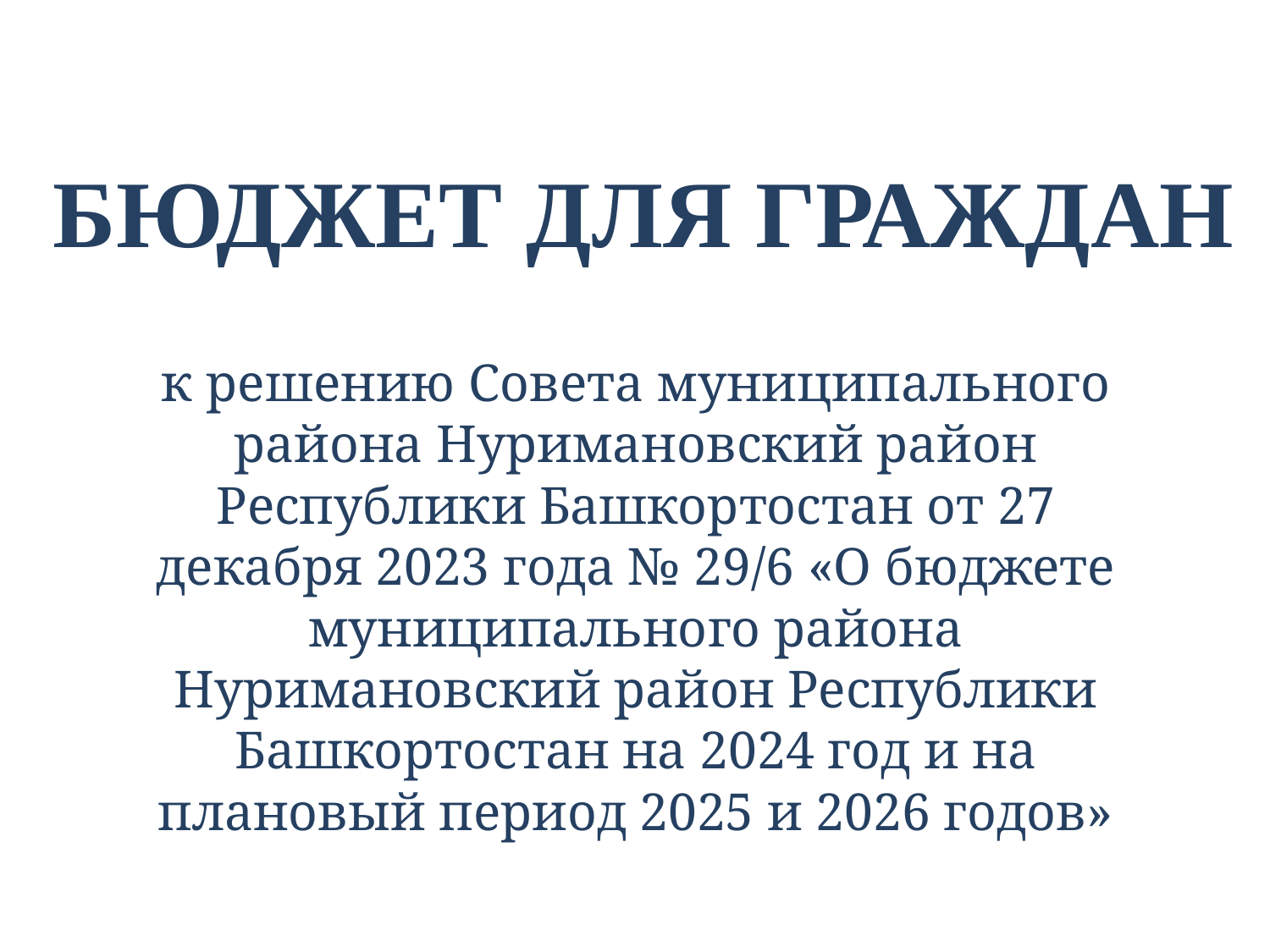

БЮДЖЕТ ДЛЯ ГРАЖДАН
к решению Совета муниципального района Нуримановский район Республики Башкортостан от 27 декабря 2023 года № 29/6 «О бюджете муниципального района Нуримановский район Республики Башкортостан на 2024 год и на плановый период 2025 и 2026 годов»